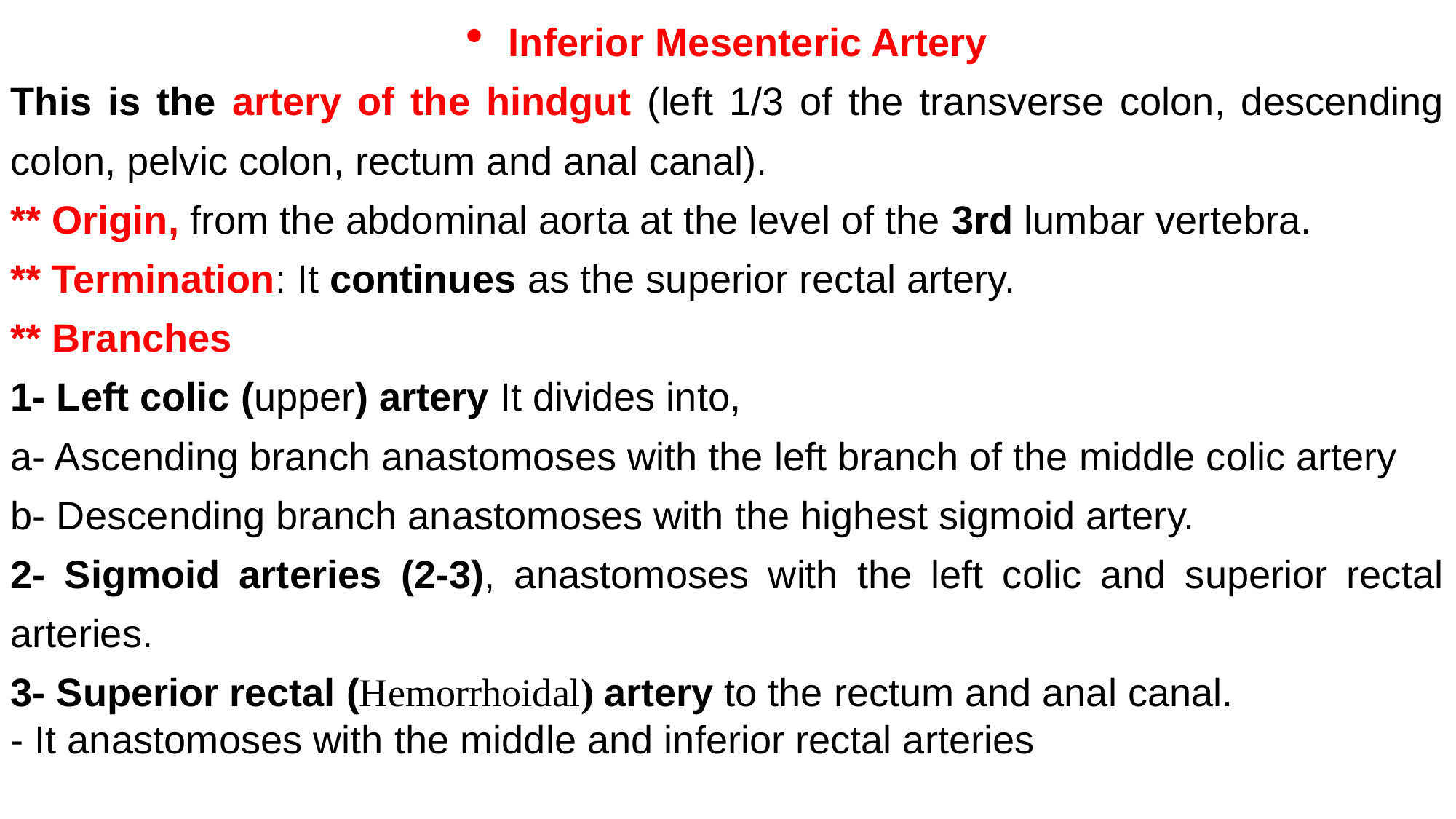

Inferior Mesenteric Artery
This is the artery of the hindgut (left 1/3 of the transverse colon, descending colon, pelvic colon, rectum and anal canal).
** Origin, from the abdominal aorta at the level of the 3rd lumbar vertebra.
** Termination: It continues as the superior rectal artery.
** Branches
1- Left colic (upper) artery It divides into,
a- Ascending branch anastomoses with the left branch of the middle colic artery
b- Descending branch anastomoses with the highest sigmoid artery.
2- Sigmoid arteries (2-3), anastomoses with the left colic and superior rectal arteries.
3- Superior rectal (Hemorrhoidal) artery to the rectum and anal canal.
- It anastomoses with the middle and inferior rectal arteries